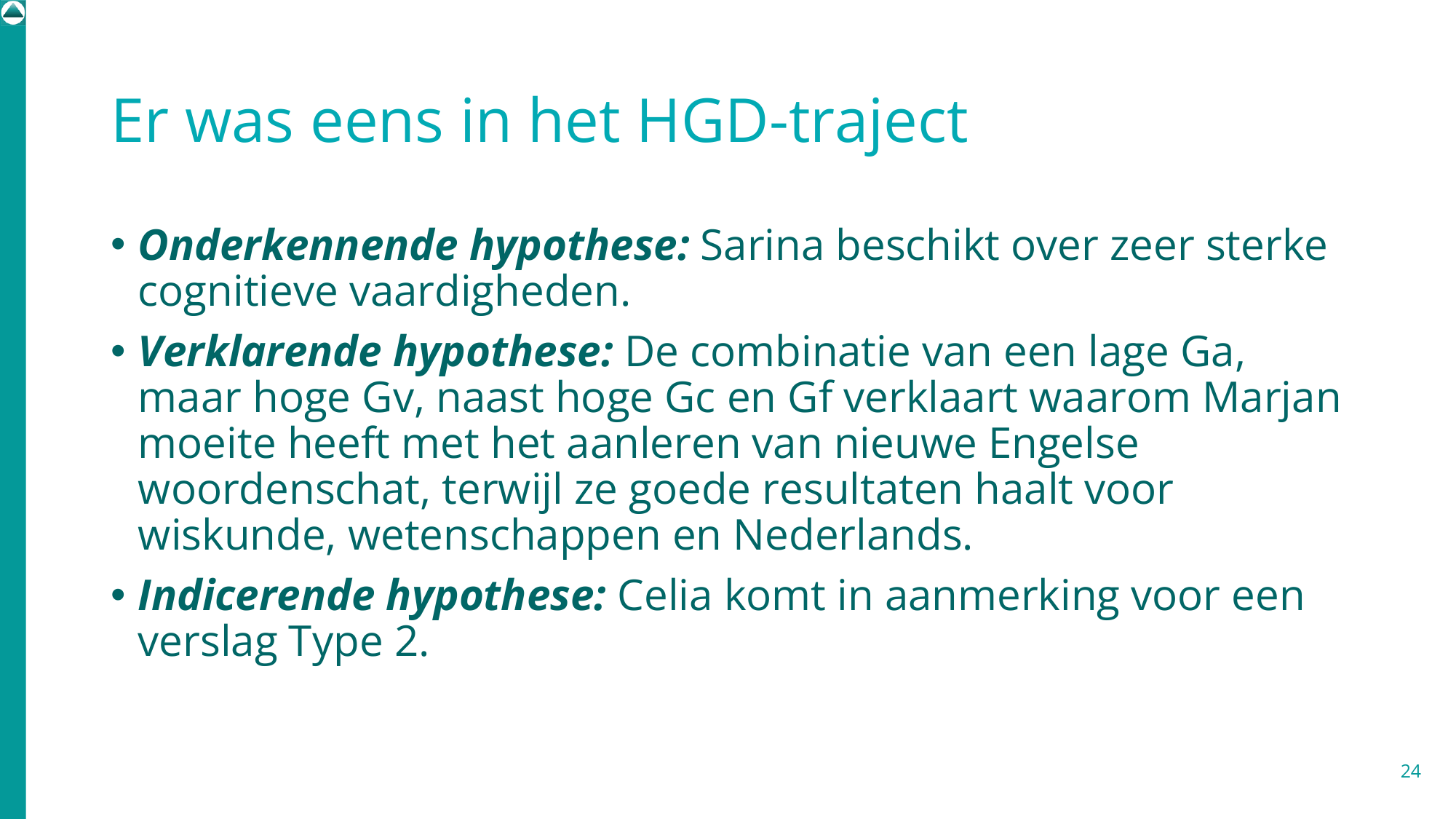

# Er was eens in het HGD-traject
Onderkennende hypothese: Sarina beschikt over zeer sterke cognitieve vaardigheden.
Verklarende hypothese: De combinatie van een lage Ga, maar hoge Gv, naast hoge Gc en Gf verklaart waarom Marjan moeite heeft met het aanleren van nieuwe Engelse woordenschat, terwijl ze goede resultaten haalt voor wiskunde, wetenschappen en Nederlands.
Indicerende hypothese: Celia komt in aanmerking voor een verslag Type 2.

24